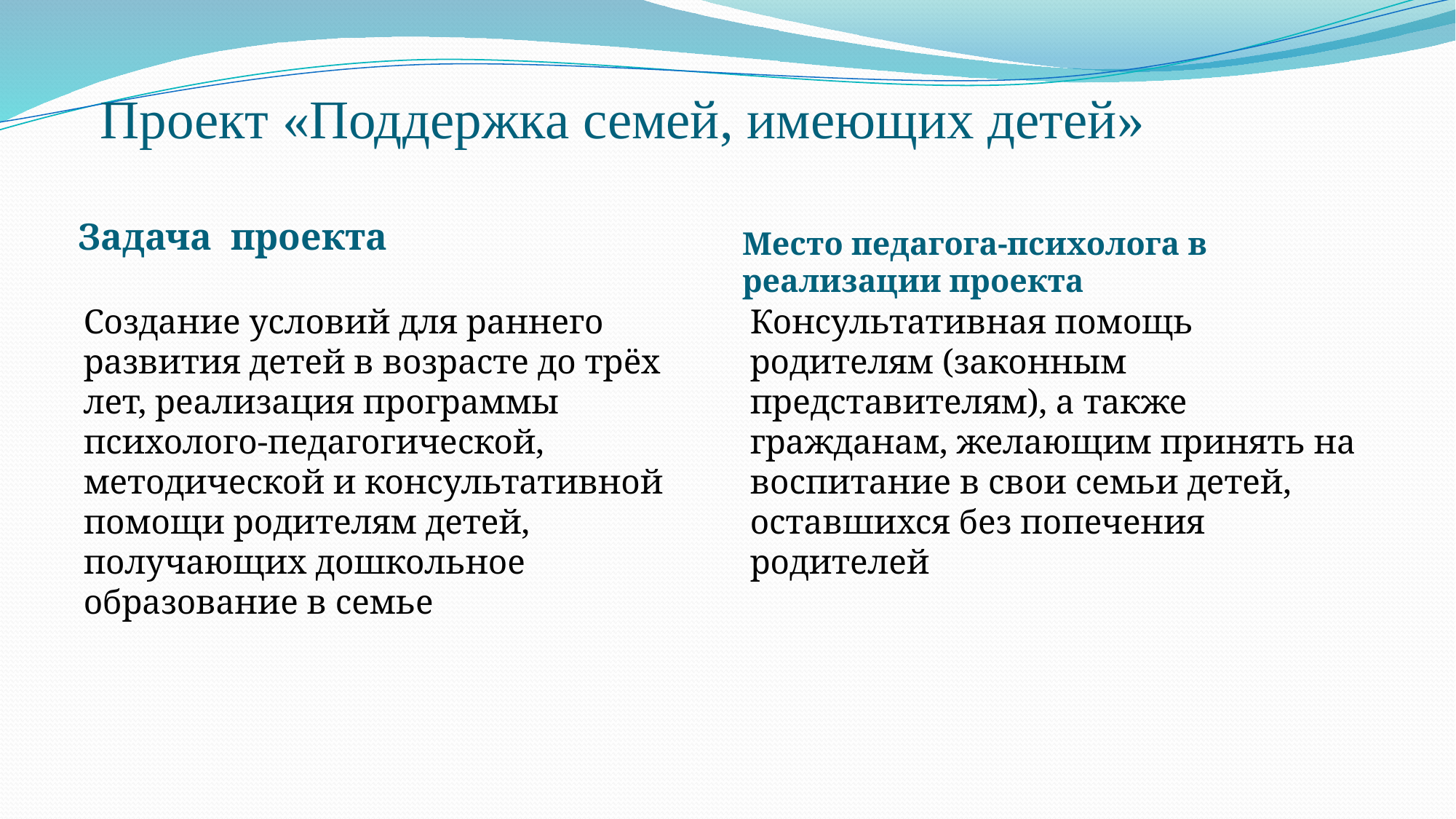

# Проект «Поддержка семей, имеющих детей»

Место педагога-психолога в реализации проекта

Задача  проекта

Создание условий для раннего развития детей в возрасте до трёх лет, реализация программы психолого-педагогической, методической и консультативной помощи родителям детей, получающих дошкольное образование в семье

Консультативная помощь родителям (законным представителям), а также гражданам, желающим принять на воспитание в свои семьи детей, оставшихся без попечения родителей